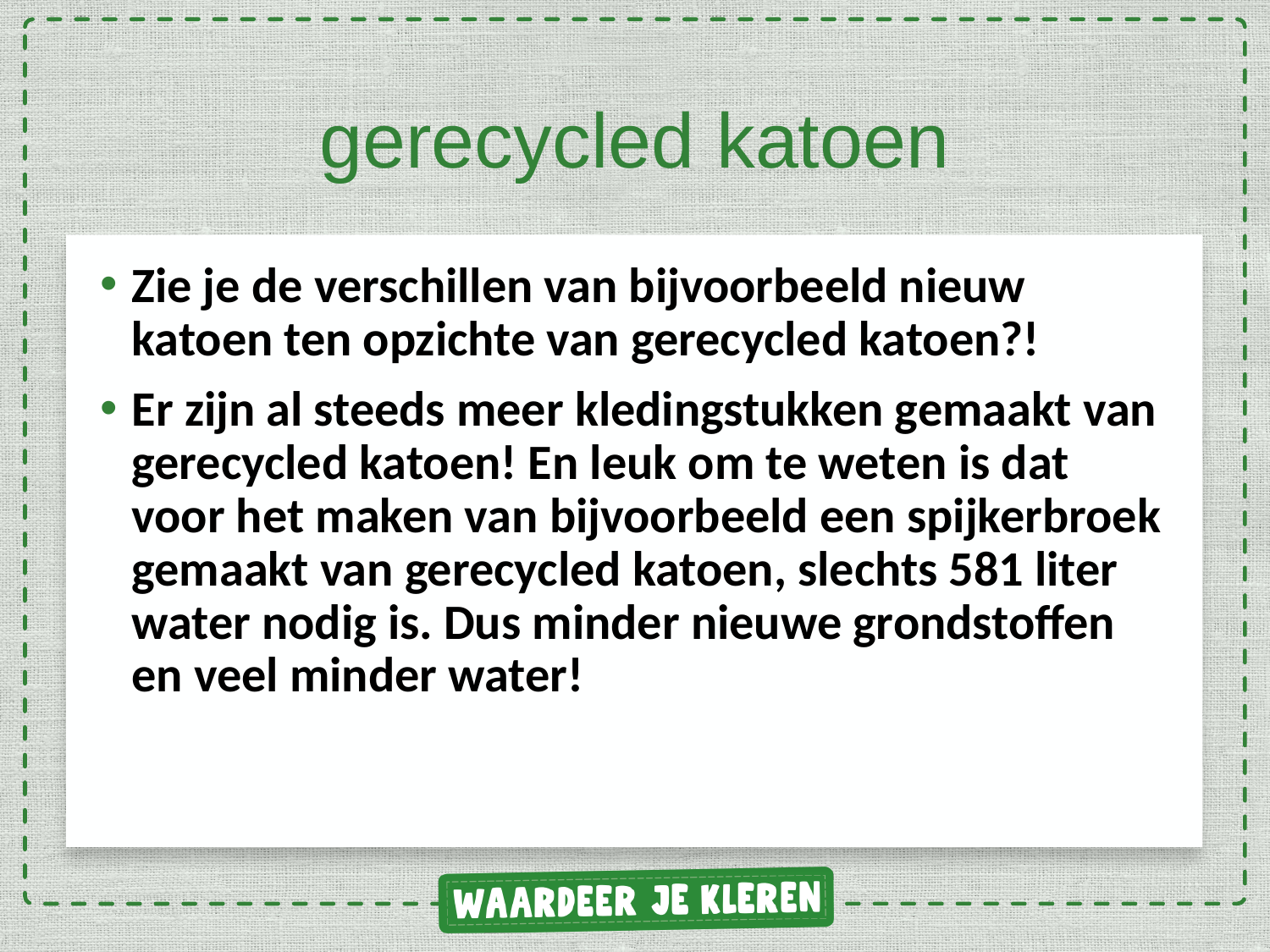

# gerecycled katoen
Zie je de verschillen van bijvoorbeeld nieuw katoen ten opzichte van gerecycled katoen?!
Er zijn al steeds meer kledingstukken gemaakt van gerecycled katoen! En leuk om te weten is dat voor het maken van bijvoorbeeld een spijkerbroek gemaakt van gerecycled katoen, slechts 581 liter water nodig is. Dus minder nieuwe grondstoffen en veel minder water!